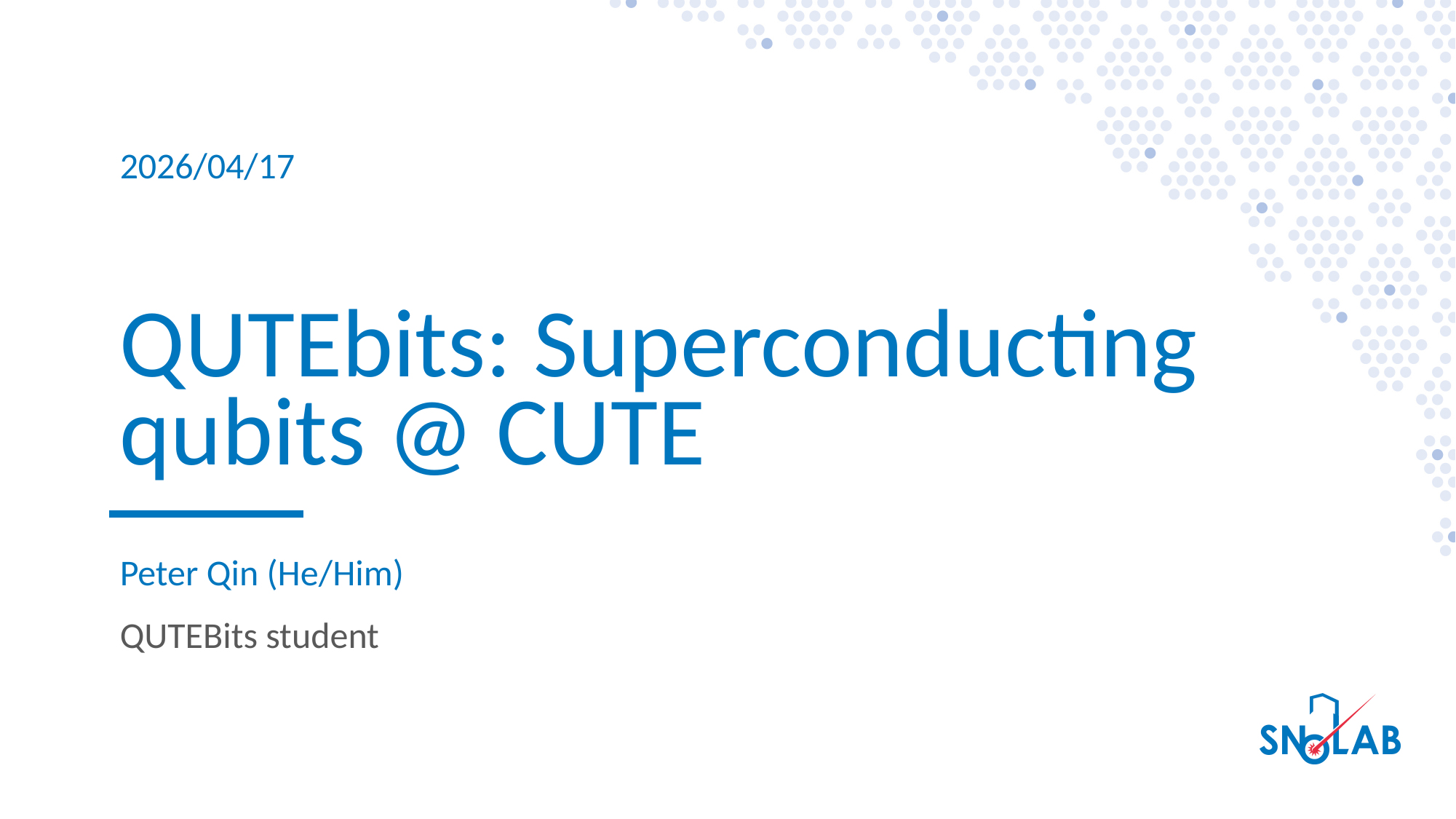

2026/04/17
QUTEbits: Superconducting qubits @ CUTE
Peter Qin (He/Him)
QUTEBits student